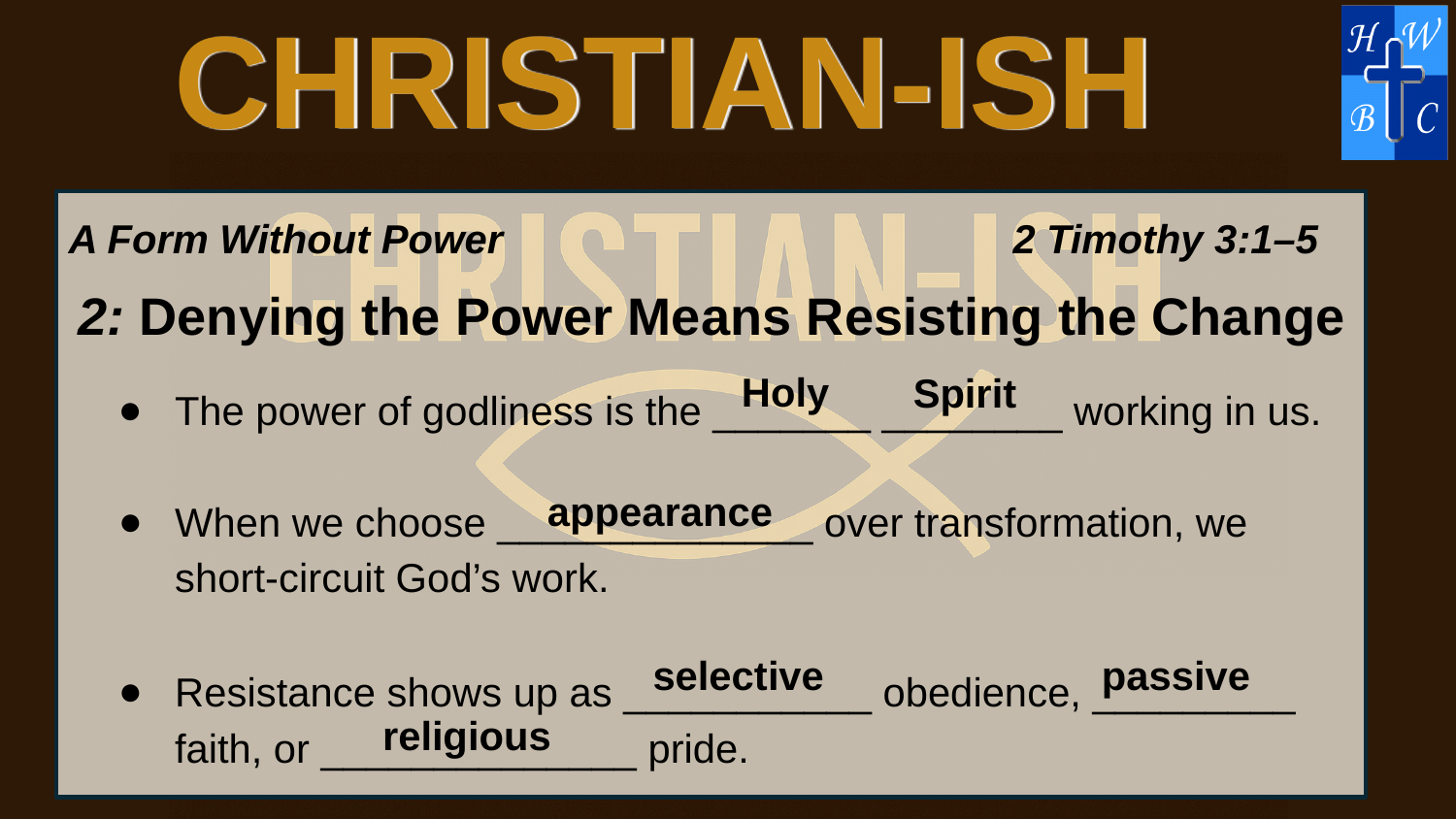

CHRISTIAN-ISH
A Form Without Power

2 Timothy 3:1–5
2: Denying the Power Means Resisting the Change
Holy
Spirit
The power of godliness is the _______ ________ working in us.
appearance
When we choose ______________ over transformation, we short-circuit God’s work.
passive
selective
Resistance shows up as ___________ obedience, _________ faith, or ______________ pride.
religious